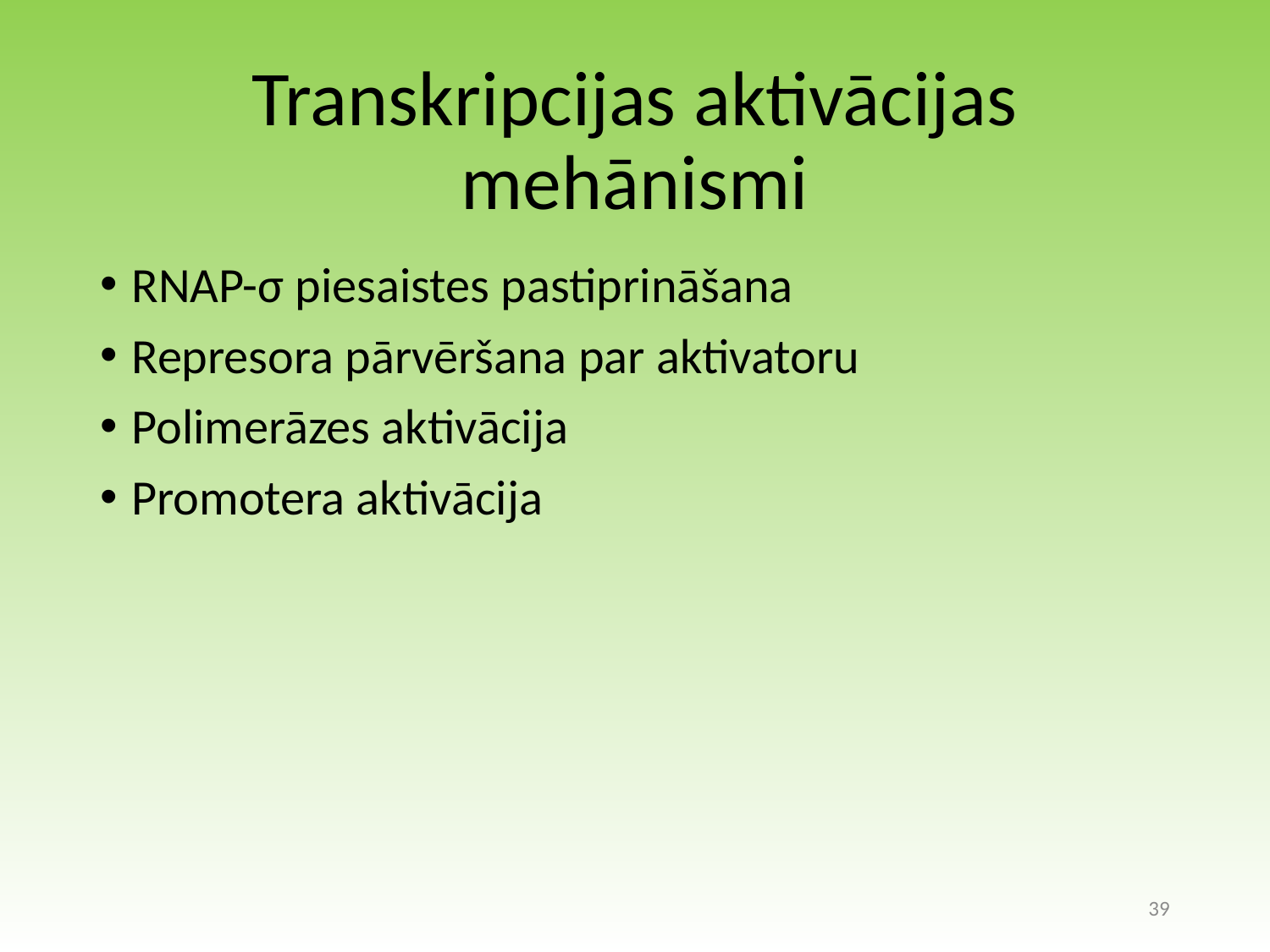

# Transkripcijas aktivācijas mehānismi
RNAP-σ piesaistes pastiprināšana
Represora pārvēršana par aktivatoru
Polimerāzes aktivācija
Promotera aktivācija

39